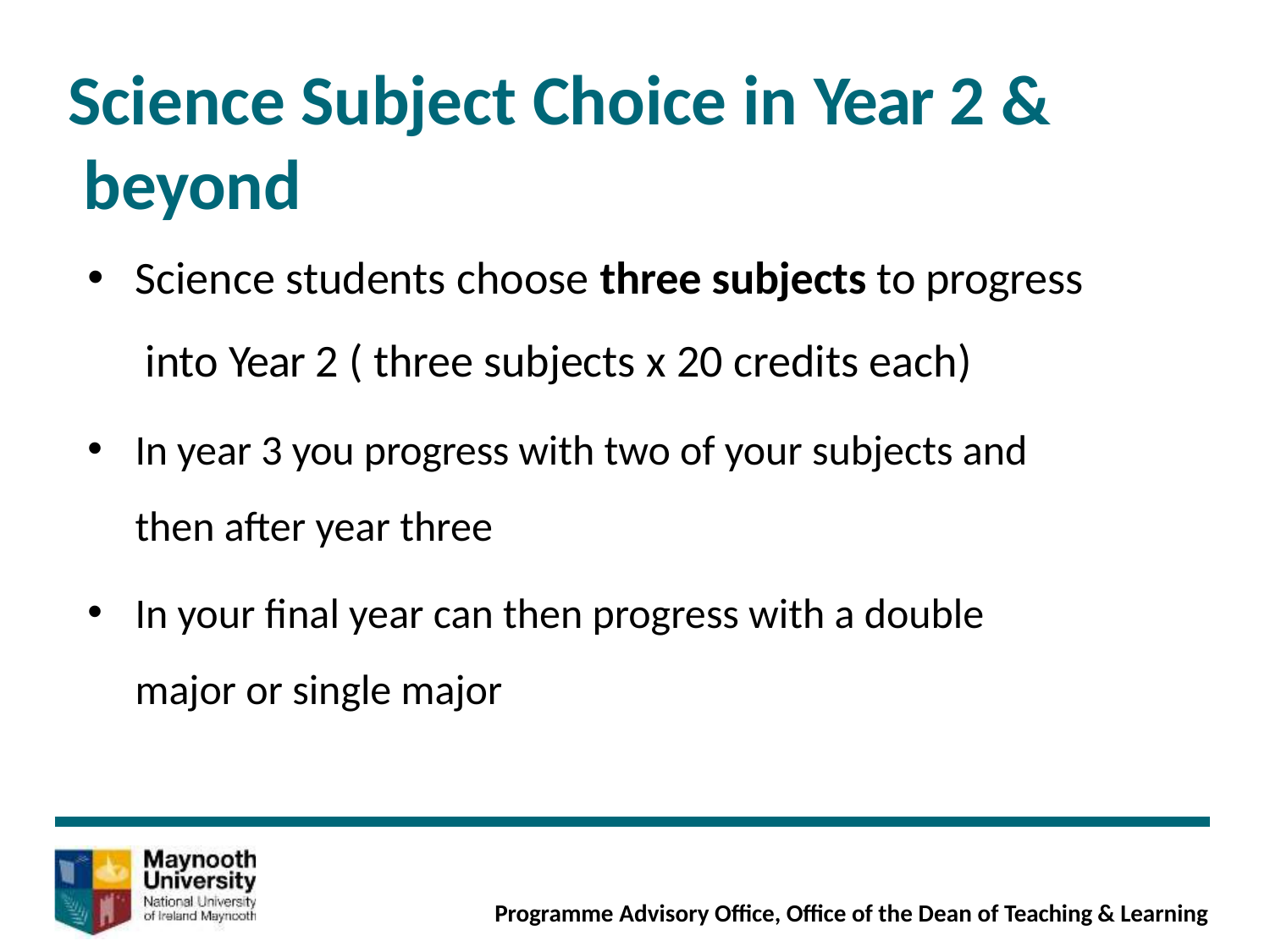

# Science Subject Choice in Year 2 &  beyond
Science students choose three subjects to progress  into Year 2 ( three subjects x 20 credits each)
In year 3 you progress with two of your subjects and then after year three
In your final year can then progress with a double major or single major
Programme Advisory Office, Office of the Dean of Teaching & Learning